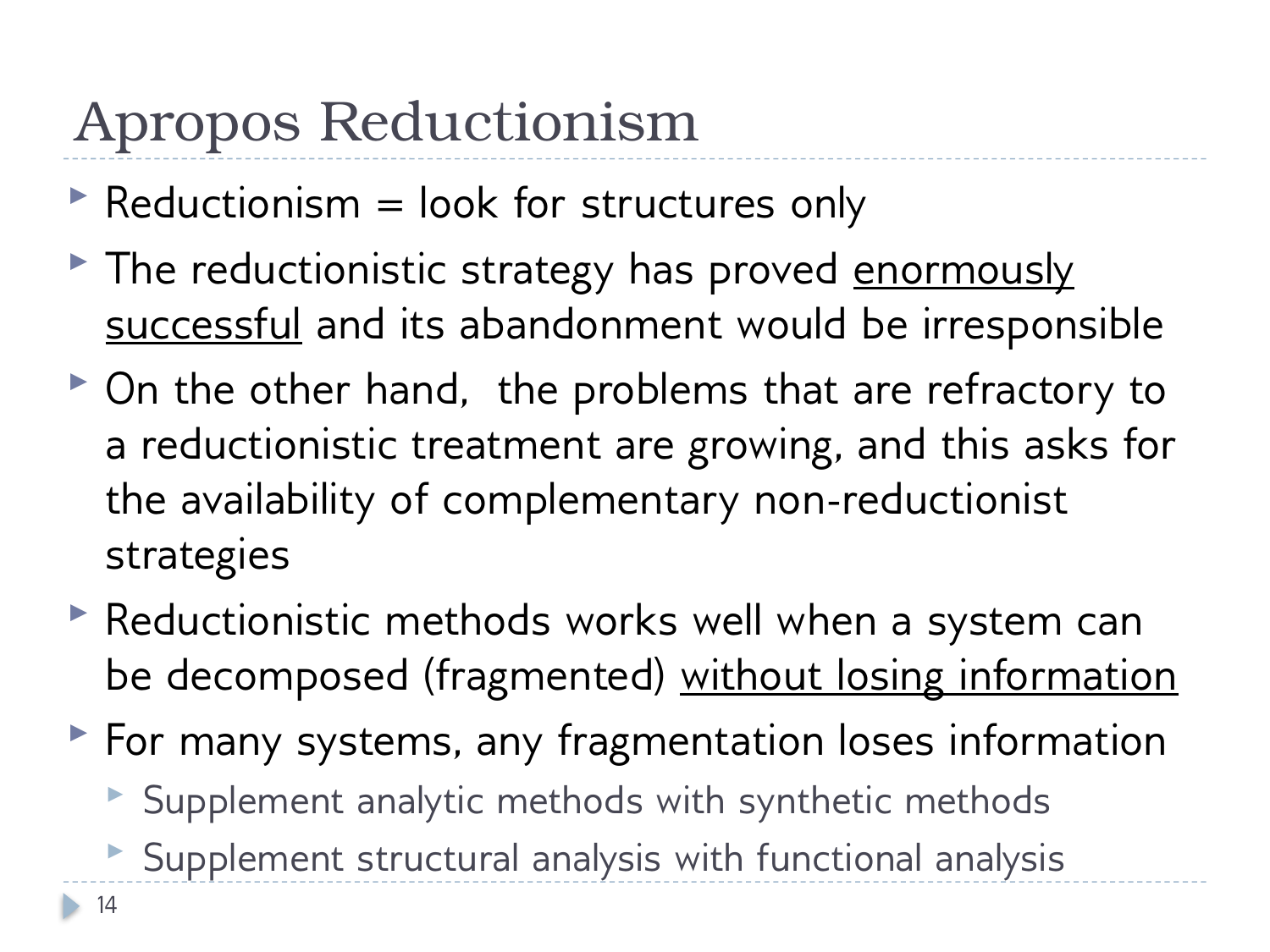

# Apropos Reductionism
Reductionism = look for structures only
The reductionistic strategy has proved enormously successful and its abandonment would be irresponsible
On the other hand,  the problems that are refractory to a reductionistic treatment are growing, and this asks for the availability of complementary non-reductionist strategies
Reductionistic methods works well when a system can be decomposed (fragmented) without losing information
For many systems, any fragmentation loses information
Supplement analytic methods with synthetic methods
Supplement structural analysis with functional analysis
14